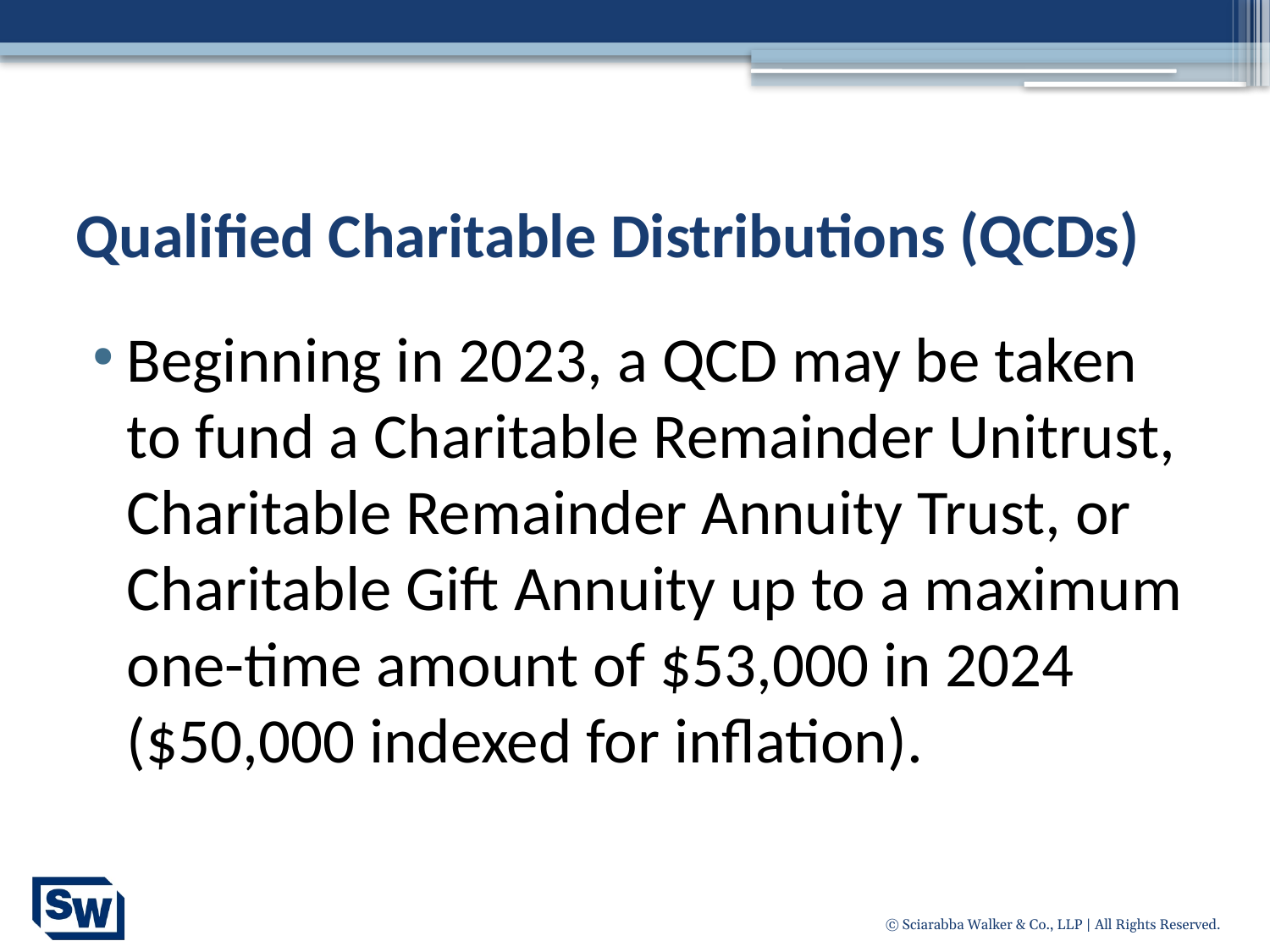

# Qualified Charitable Distributions (QCDs)
Beginning in 2023, a QCD may be taken to fund a Charitable Remainder Unitrust, Charitable Remainder Annuity Trust, or Charitable Gift Annuity up to a maximum one-time amount of $53,000 in 2024 ($50,000 indexed for inflation).